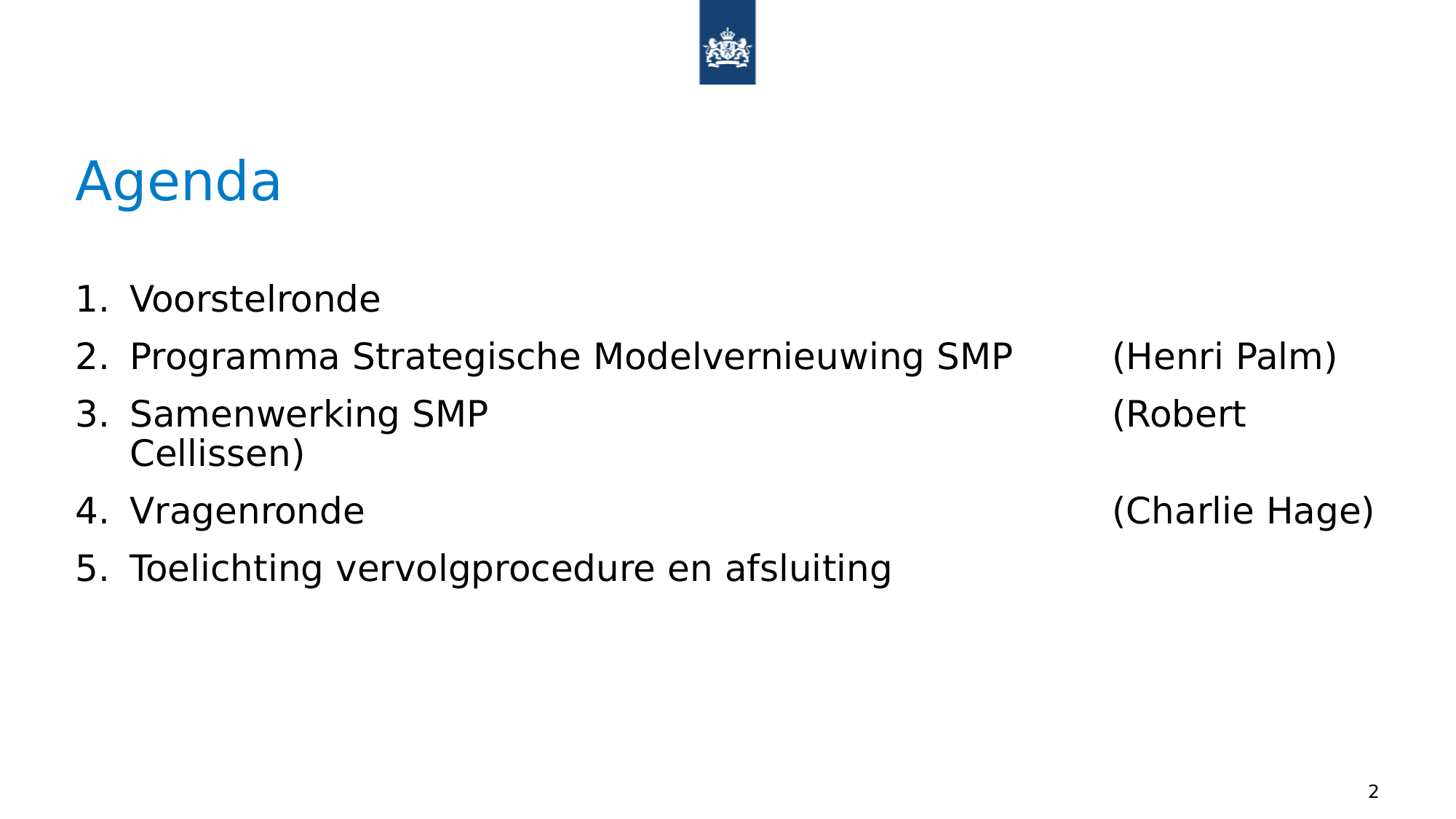

# Agenda
Voorstelronde
Programma Strategische Modelvernieuwing SMP 	(Henri Palm)
Samenwerking SMP 						(Robert Cellissen)
Vragenronde 							(Charlie Hage)
Toelichting vervolgprocedure en afsluiting

2